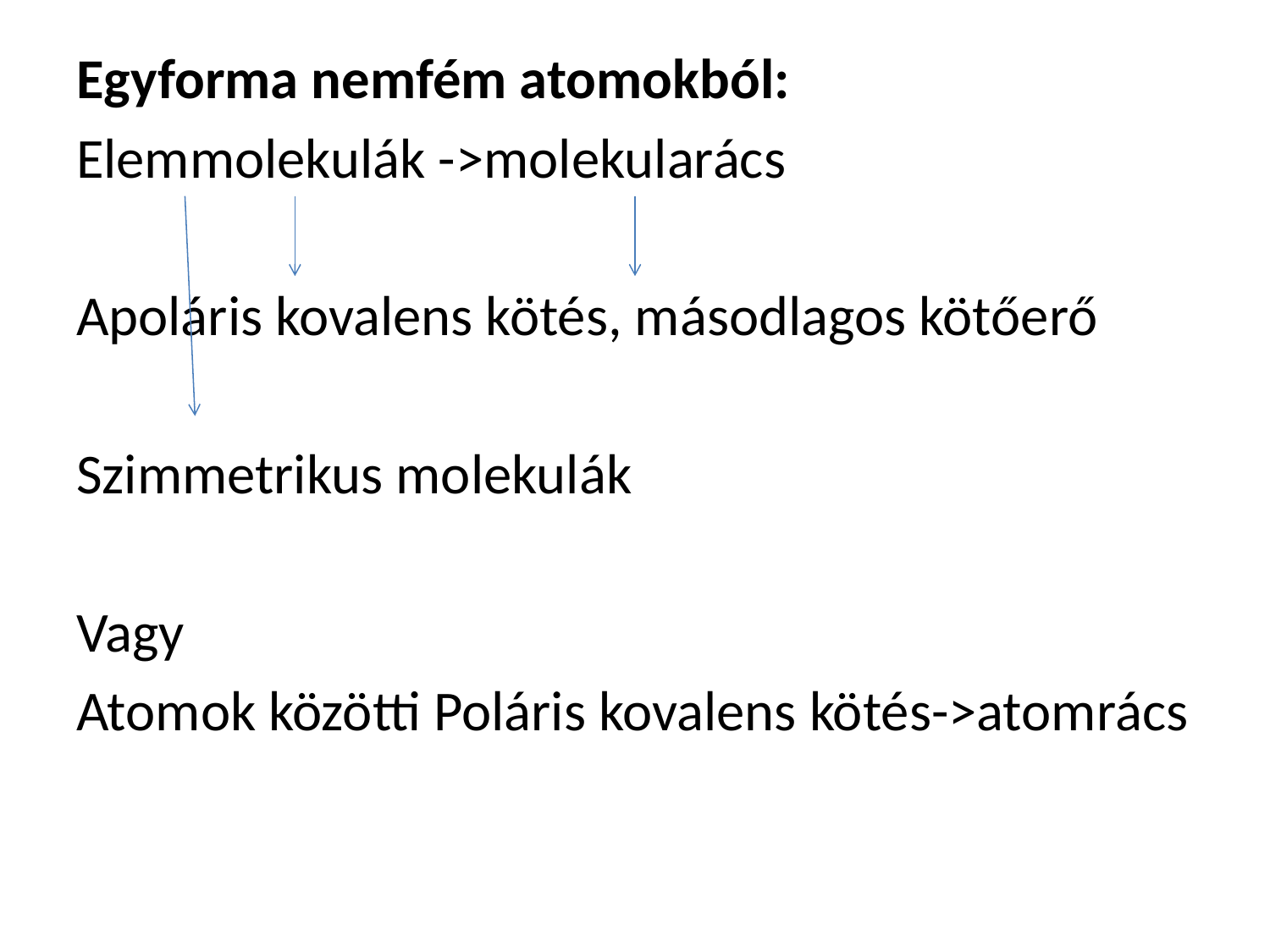

Egyforma nemfém atomokból:
Elemmolekulák ->molekularács

Apoláris kovalens kötés, másodlagos kötőerő

Szimmetrikus molekulák

Vagy
Atomok közötti Poláris kovalens kötés->atomrács